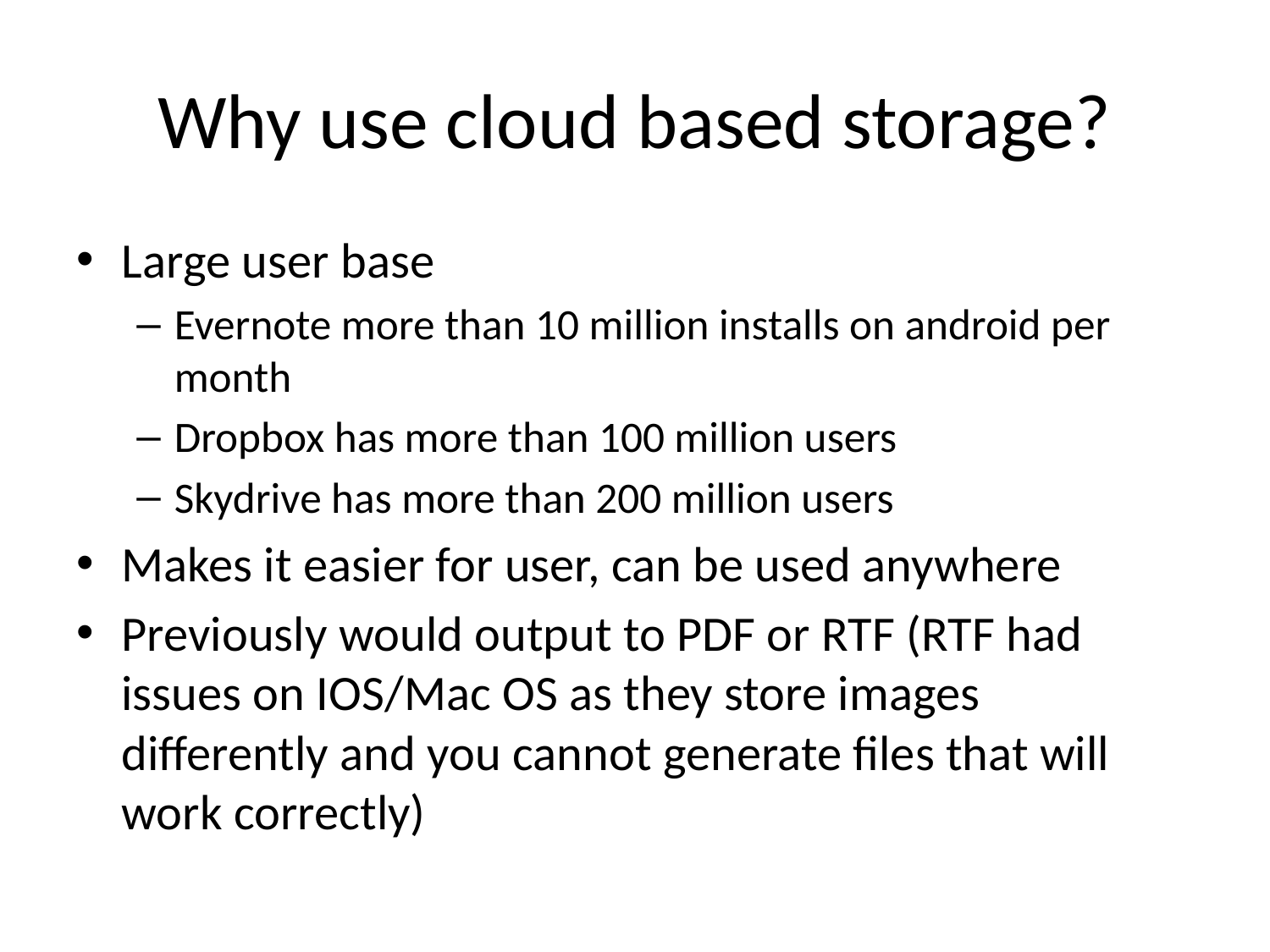

# Why use cloud based storage?
Large user base
Evernote more than 10 million installs on android per month
Dropbox has more than 100 million users
Skydrive has more than 200 million users
Makes it easier for user, can be used anywhere
Previously would output to PDF or RTF (RTF had issues on IOS/Mac OS as they store images differently and you cannot generate files that will work correctly)